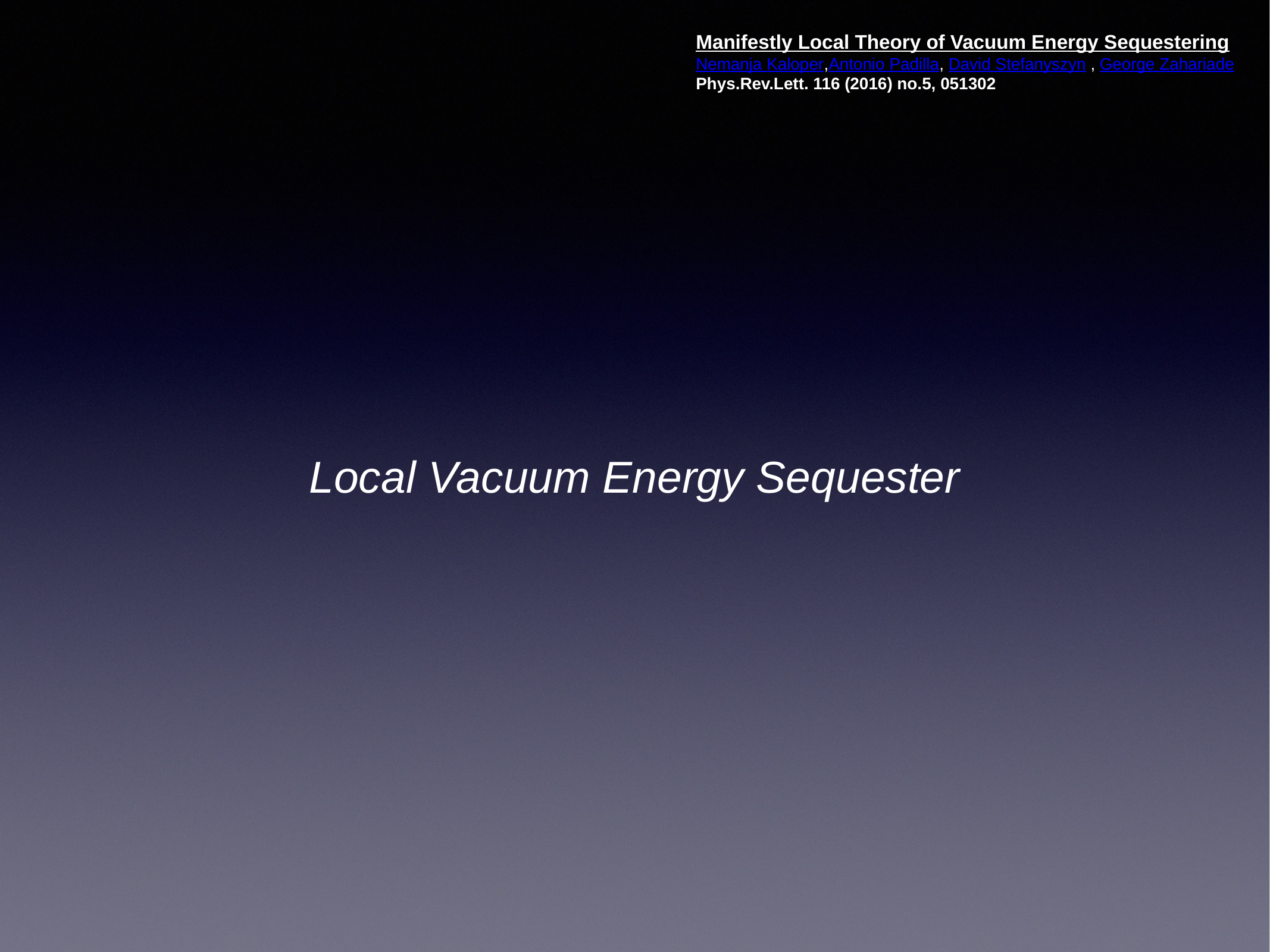

Manifestly Local Theory of Vacuum Energy Sequestering
Nemanja Kaloper,Antonio Padilla, David Stefanyszyn , George Zahariade
Phys.Rev.Lett. 116 (2016) no.5, 051302
Local Vacuum Energy Sequester